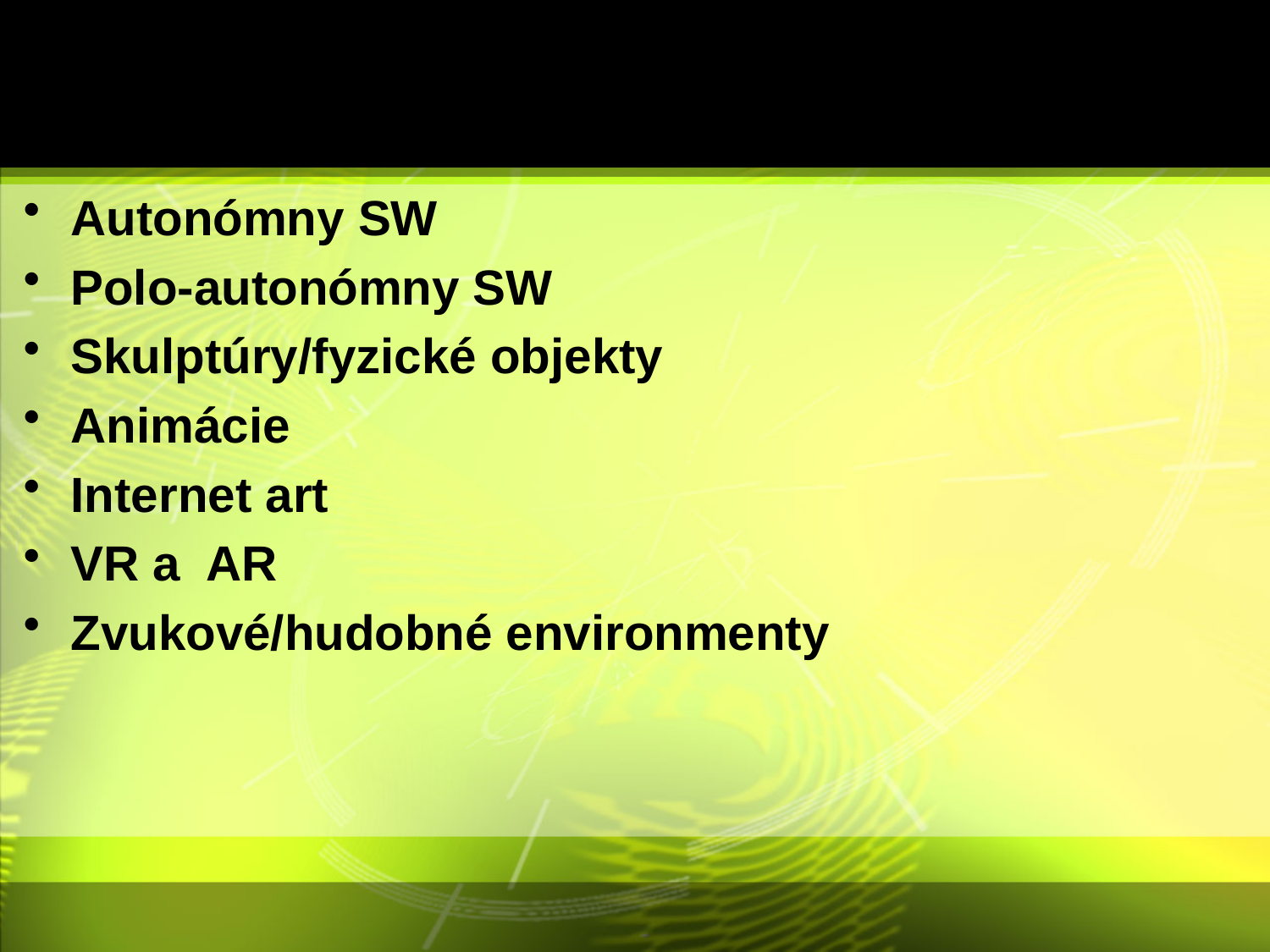

#
Autonómny SW
Polo-autonómny SW
Skulptúry/fyzické objekty
Animácie
Internet art
VR a  AR
Zvukové/hudobné environmenty